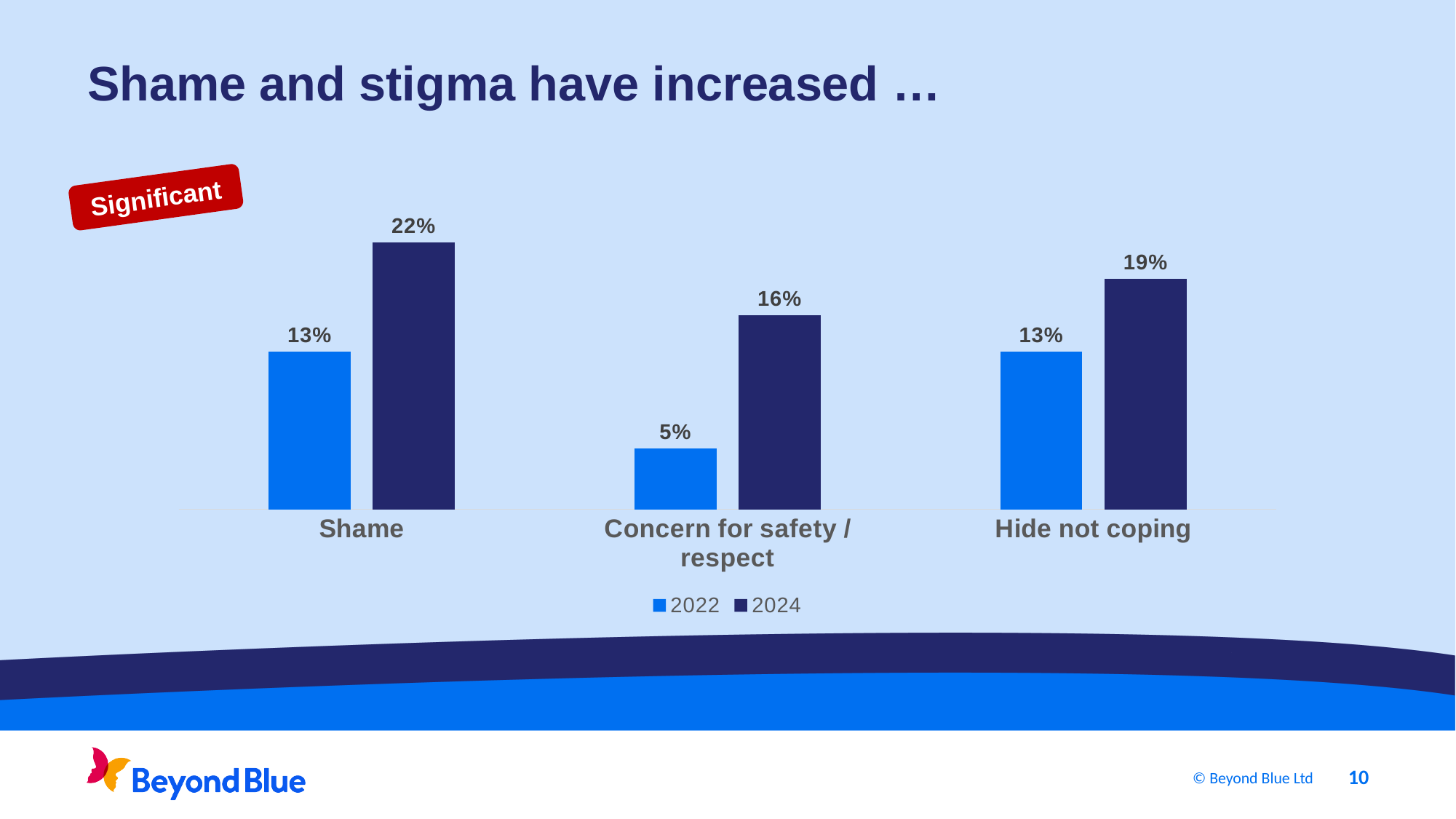

Shame and stigma have increased …
Significant

### Chart

| Category | 2022 | 2024 |
|---|---|---|
| Shame | 0.13 | 0.22 |
| Concern for safety / respect | 0.05 | 0.16 |
| Hide not coping | 0.13 | 0.19 |
10
© Beyond Blue Ltd